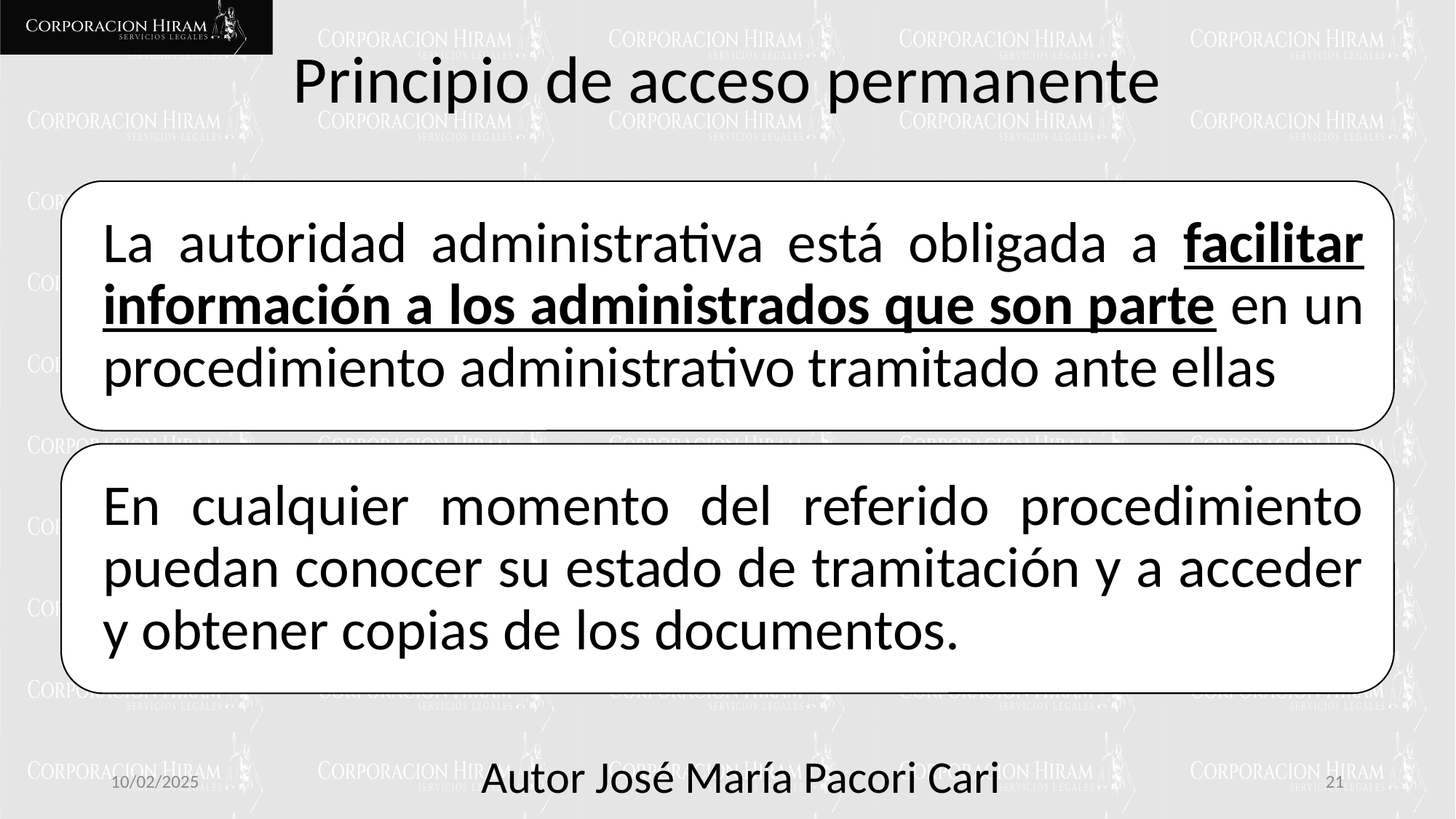

# Principio de acceso permanente
La autoridad administrativa está obligada a facilitar información a los administrados que son parte en un procedimiento administrativo tramitado ante ellas
En cualquier momento del referido procedimiento puedan conocer su estado de tramitación y a acceder y obtener copias de los documentos.
10/02/2025
21